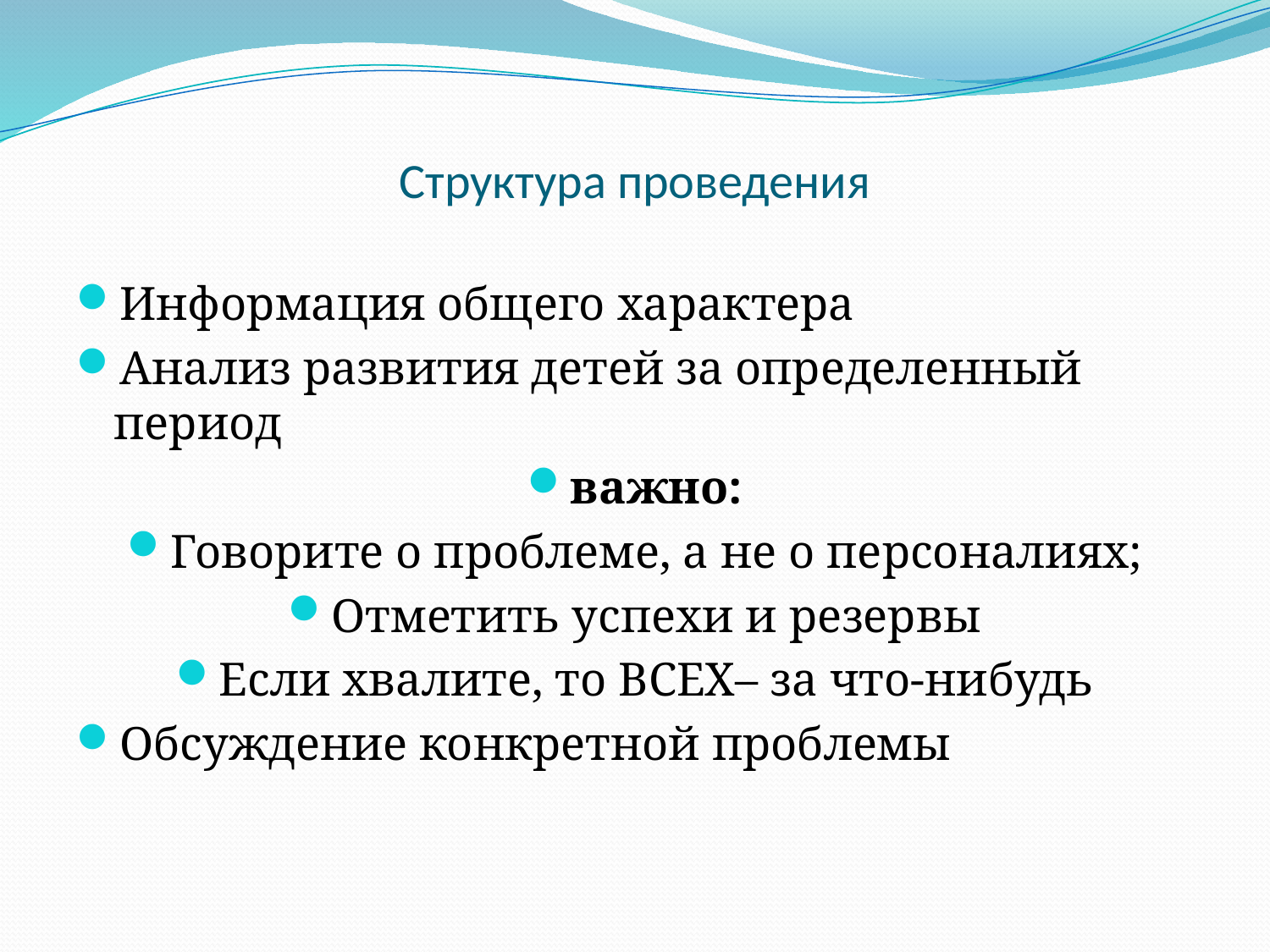

# Структура проведения
Информация общего характера
Анализ развития детей за определенный период
важно:
Говорите о проблеме, а не о персоналиях;
Отметить успехи и резервы
Если хвалите, то ВСЕХ– за что-нибудь
Обсуждение конкретной проблемы